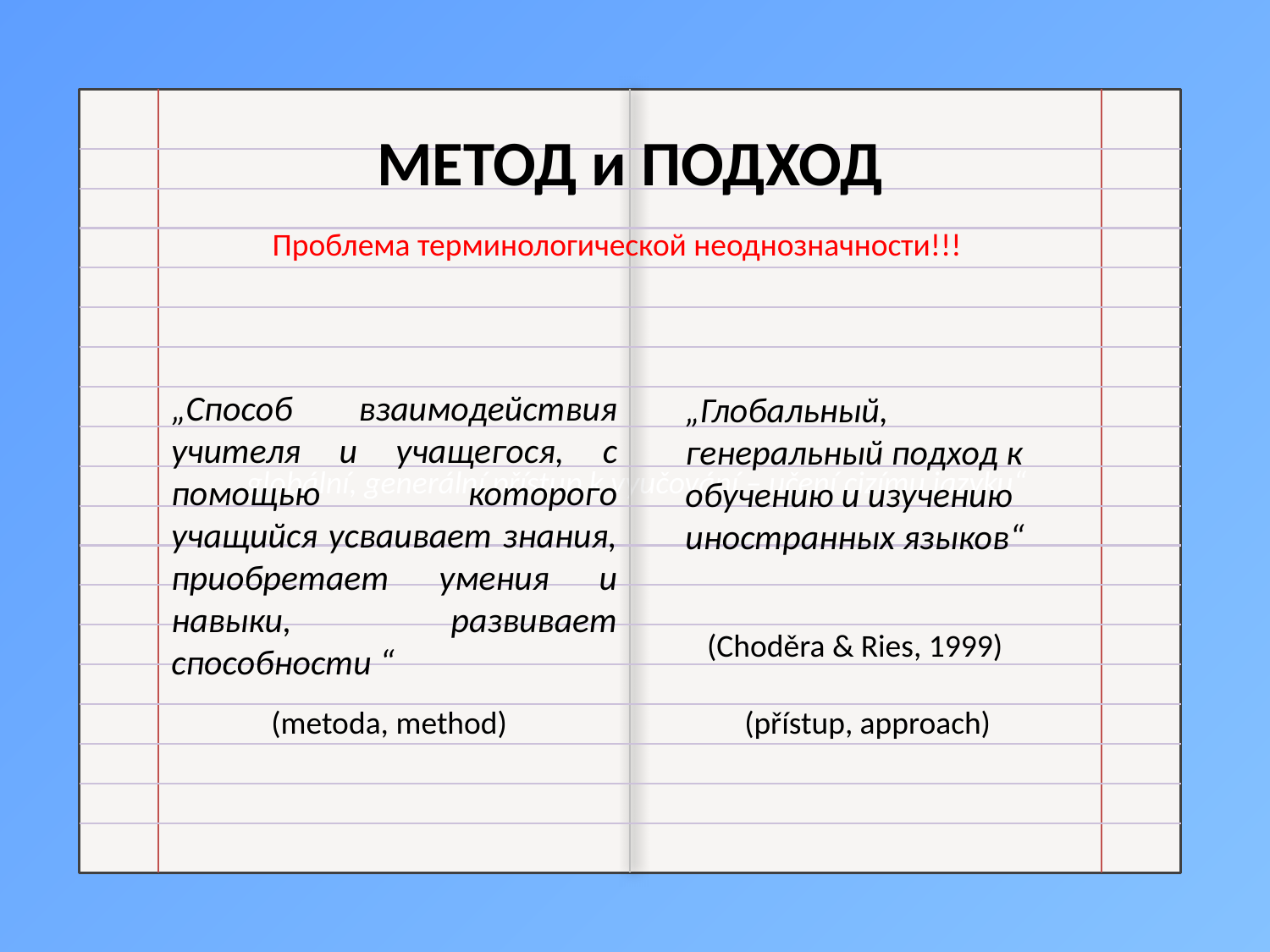

„globální, generální přístup k vyučování – učení cizímu jazyku“
МЕТОД и ПОДХОД
Проблема терминологической неоднозначности!!!
„Способ взаимодействия учителя и учащегося, с помощью которого учащийся усваивает знания, приобретает умения и навыки, развивает способности “

„Глобальный, генеральный подход к обучению и изучению иностранных языков“
(Choděra & Ries, 1999)
(metoda, method)
(přístup, approach)